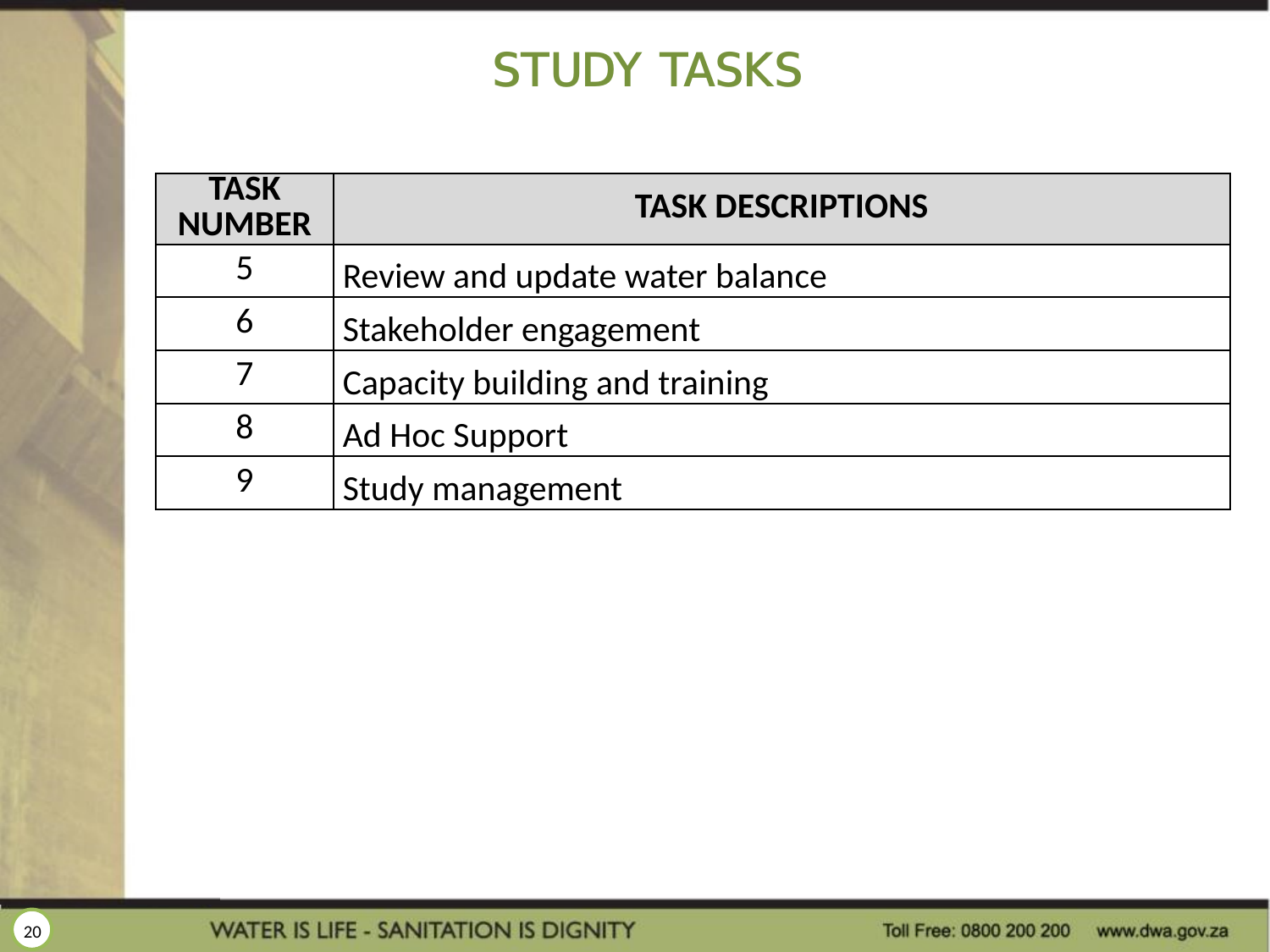

STUDY TASKS
| TASK NUMBER | TASK DESCRIPTIONS |
| --- | --- |
| 5 | Review and update water balance |
| 6 | Stakeholder engagement |
| 7 | Capacity building and training |
| 8 | Ad Hoc Support |
| 9 | Study management |